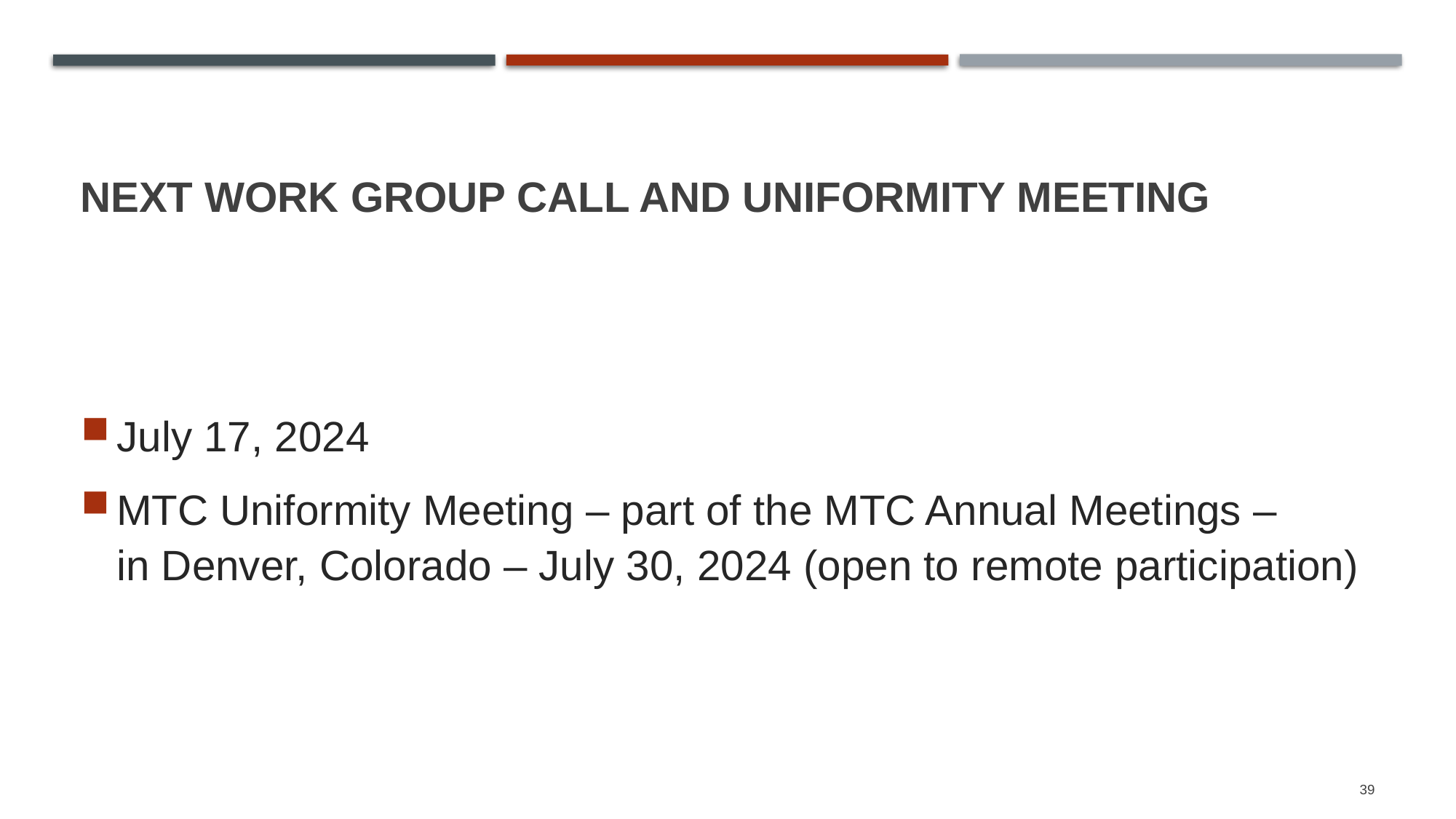

# Next work group call and Uniformity Meeting
July 17, 2024
MTC Uniformity Meeting – part of the MTC Annual Meetings –
in Denver, Colorado – July 30, 2024 (open to remote participation)
39